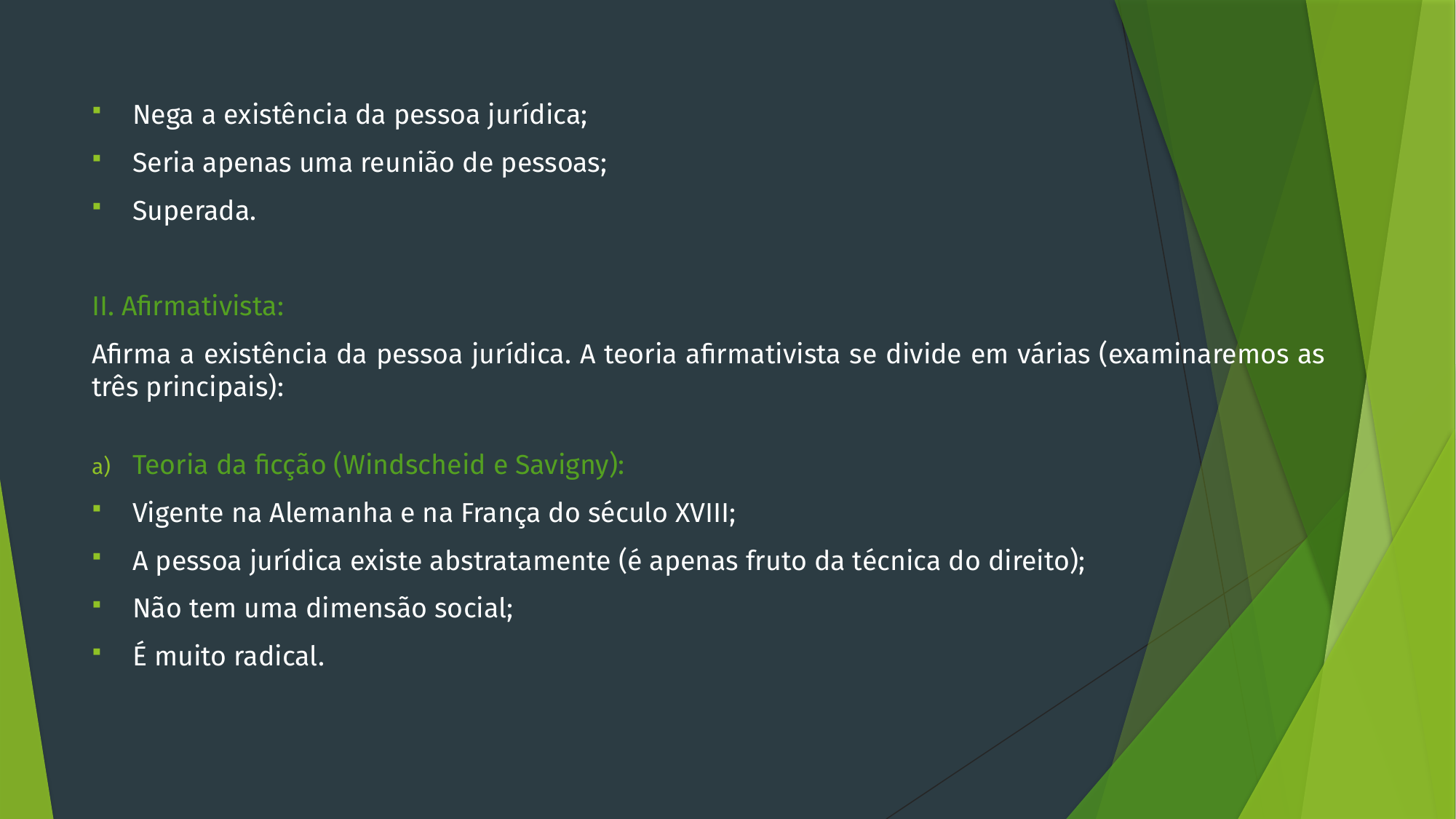

Nega a existência da pessoa jurídica;
Seria apenas uma reunião de pessoas;
Superada.

II. Afirmativista:
Afirma a existência da pessoa jurídica. A teoria afirmativista se divide em várias (examinaremos as três principais):

Teoria da ficção (Windscheid e Savigny):
Vigente na Alemanha e na França do século XVIII;
A pessoa jurídica existe abstratamente (é apenas fruto da técnica do direito);
Não tem uma dimensão social;
É muito radical.